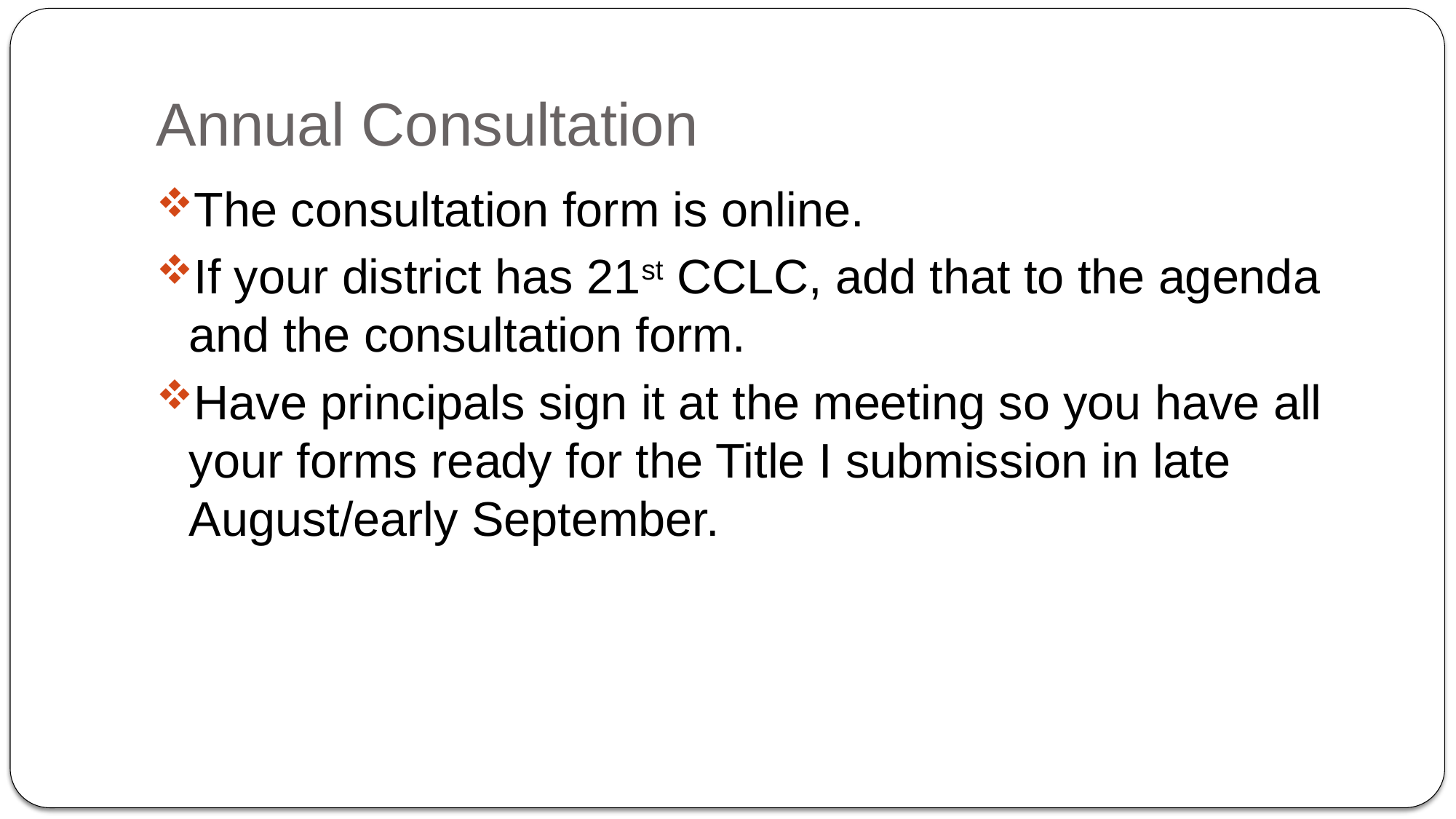

# Annual Consultation
The consultation form is online.
If your district has 21st CCLC, add that to the agenda and the consultation form.
Have principals sign it at the meeting so you have all your forms ready for the Title I submission in late August/early September.